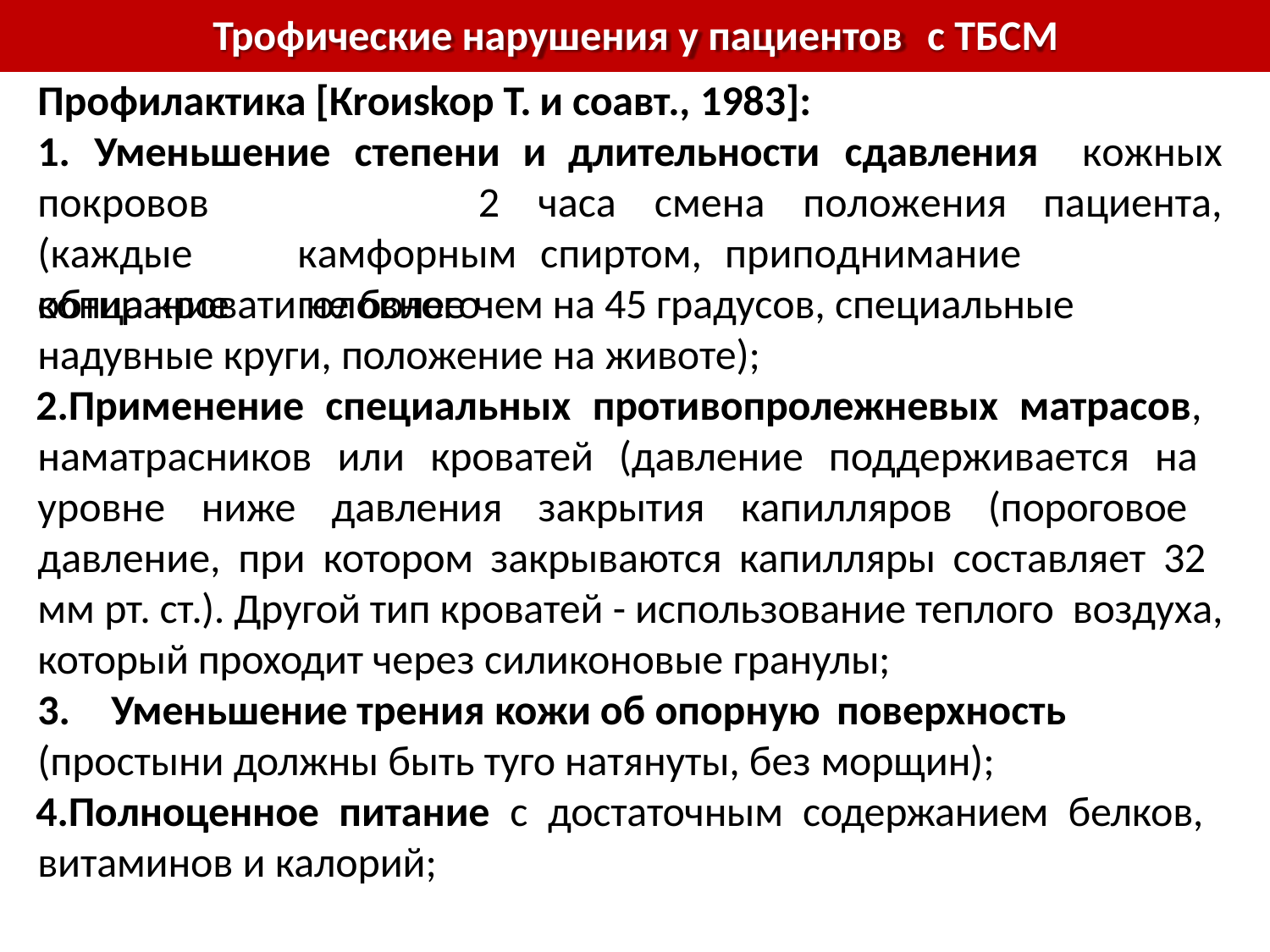

Трофические нарушения у пациентов	с ТБСМ
Профилактика [Кroиskop Т. и соавт., 1983]:
1.	Уменьшение	степени	и	длительности	сдавления
кожных
2	часа	смена	положения	пациента,
покровов	(каждые
обтирание
камфорным	спиртом,	приподнимание	головного
конца кровати не более чем на 45 градусов, специальные
надувные круги, положение на животе);
Применение специальных противопролежневых матрасов,  наматрасников или кроватей (давление поддерживается на  уровне ниже давления закрытия капилляров (пороговое  давление, при котором закрываются капилляры составляет 32  мм рт. ст.). Другой тип кроватей - использование теплого  воздуха, который проходит через силиконовые гранулы;
Уменьшение трения кожи об опорную поверхность
(простыни должны быть туго натянуты, без морщин);
Полноценное питание с достаточным содержанием белков,  витаминов и калорий;